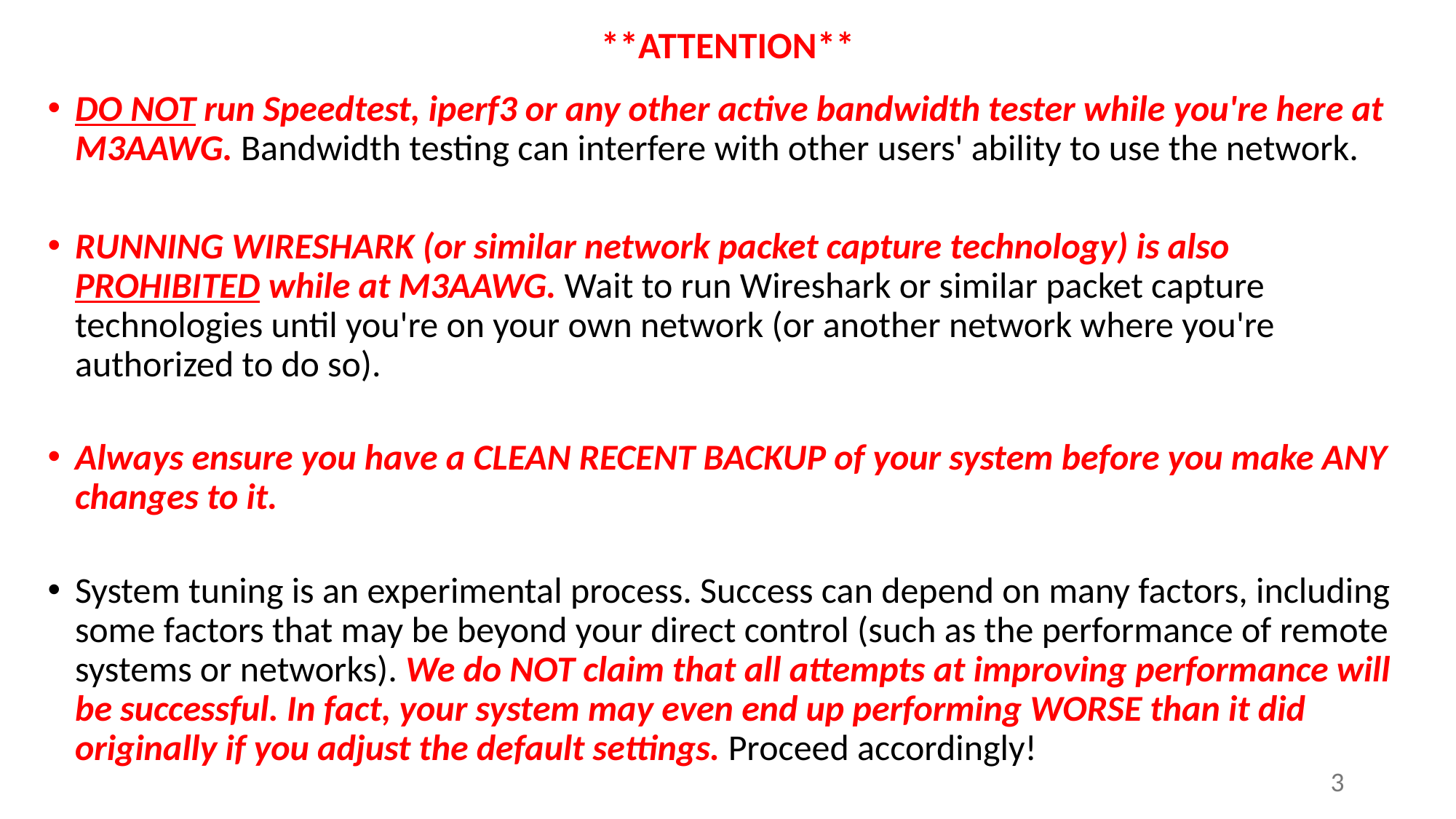

# **ATTENTION**
DO NOT run Speedtest, iperf3 or any other active bandwidth tester while you're here at M3AAWG. Bandwidth testing can interfere with other users' ability to use the network.
RUNNING WIRESHARK (or similar network packet capture technology) is also PROHIBITED while at M3AAWG. Wait to run Wireshark or similar packet capture technologies until you're on your own network (or another network where you're authorized to do so).
Always ensure you have a CLEAN RECENT BACKUP of your system before you make ANY changes to it.
System tuning is an experimental process. Success can depend on many factors, including some factors that may be beyond your direct control (such as the performance of remote systems or networks). We do NOT claim that all attempts at improving performance will be successful. In fact, your system may even end up performing WORSE than it did originally if you adjust the default settings. Proceed accordingly!
3